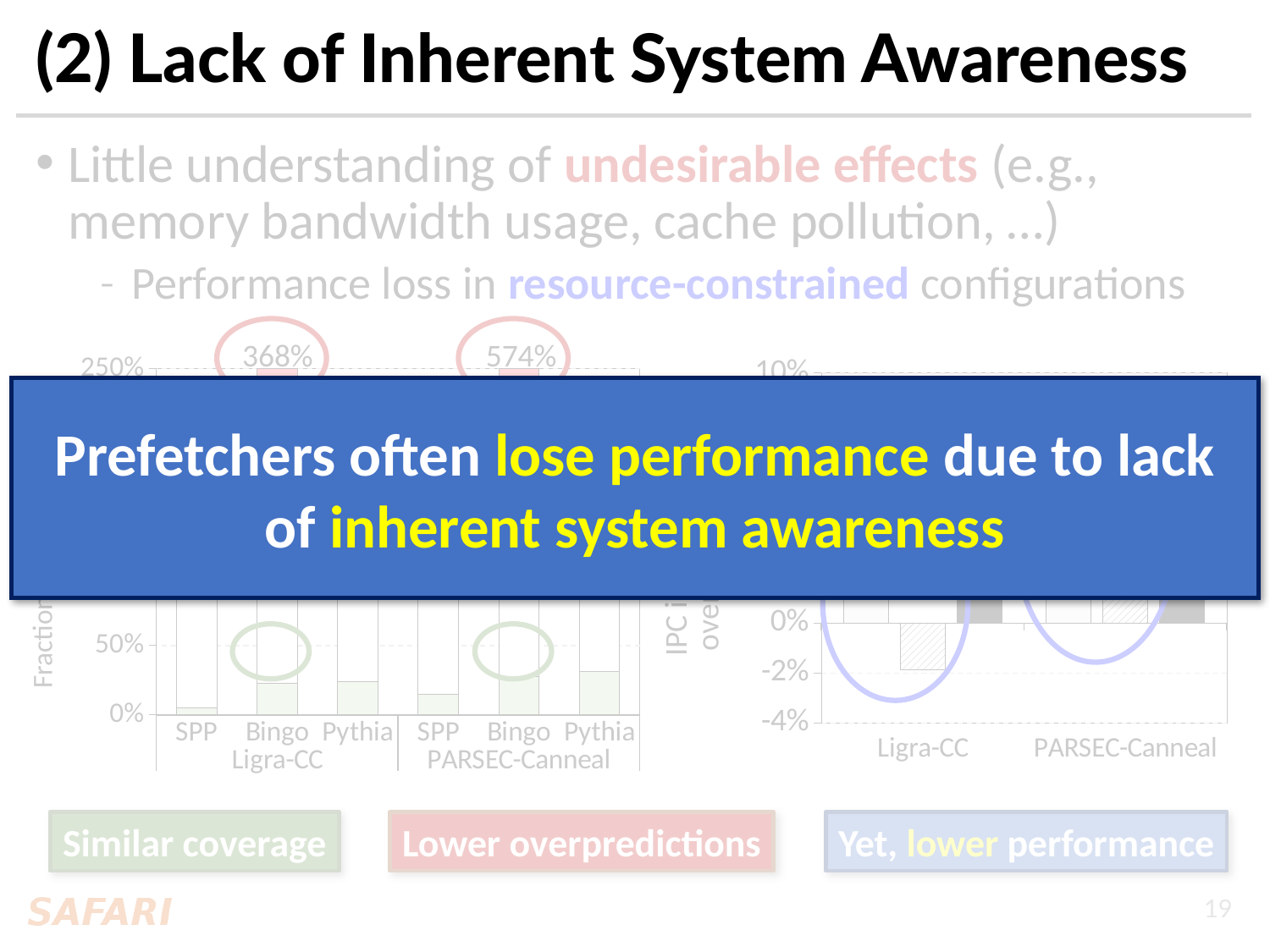

# (2) Lack of Inherent System Awareness

Little understanding of undesirable effects (e.g., memory bandwidth usage, cache pollution, …)
Performance loss in resource-constrained configurations

368%
574%

### Chart

| Category | Covered  | Uncovered  | Overpredicted  |
|---|---|---|---|
| SPP | 0.05082169379114154 | 0.9491783062088585 | 0.3163543492882582 |
| Bingo | 0.22755460041017497 | 0.772445399589825 | 2.682460160927525 |
| Pythia | 0.24042201437817692 | 0.7595779856218231 | 0.5715173717927514 |
| SPP | 0.15097179003213793 | 0.8490282099678621 | 0.5531641315404905 |
| Bingo | 0.27514546092884945 | 0.7248545390711505 | 4.739666197550795 |
| Pythia | 0.3128272683352788 | 0.6871727316647211 | 0.27170661153304865 |

### Chart

| Category | SPP  | Bingo  | Pythia  |
|---|---|---|---|
| Ligra-CC | 0.028045619491964713 | -0.01871435977190239 | 0.0691031622602385 |
| PARSEC-Canneal | 0.02845488660466633 | 0.06376244085495197 | 0.07795725240659168 |
Prefetchers often lose performance due to lack of inherent system awareness

Similar coverage
Lower overpredictions
Yet, lower performance